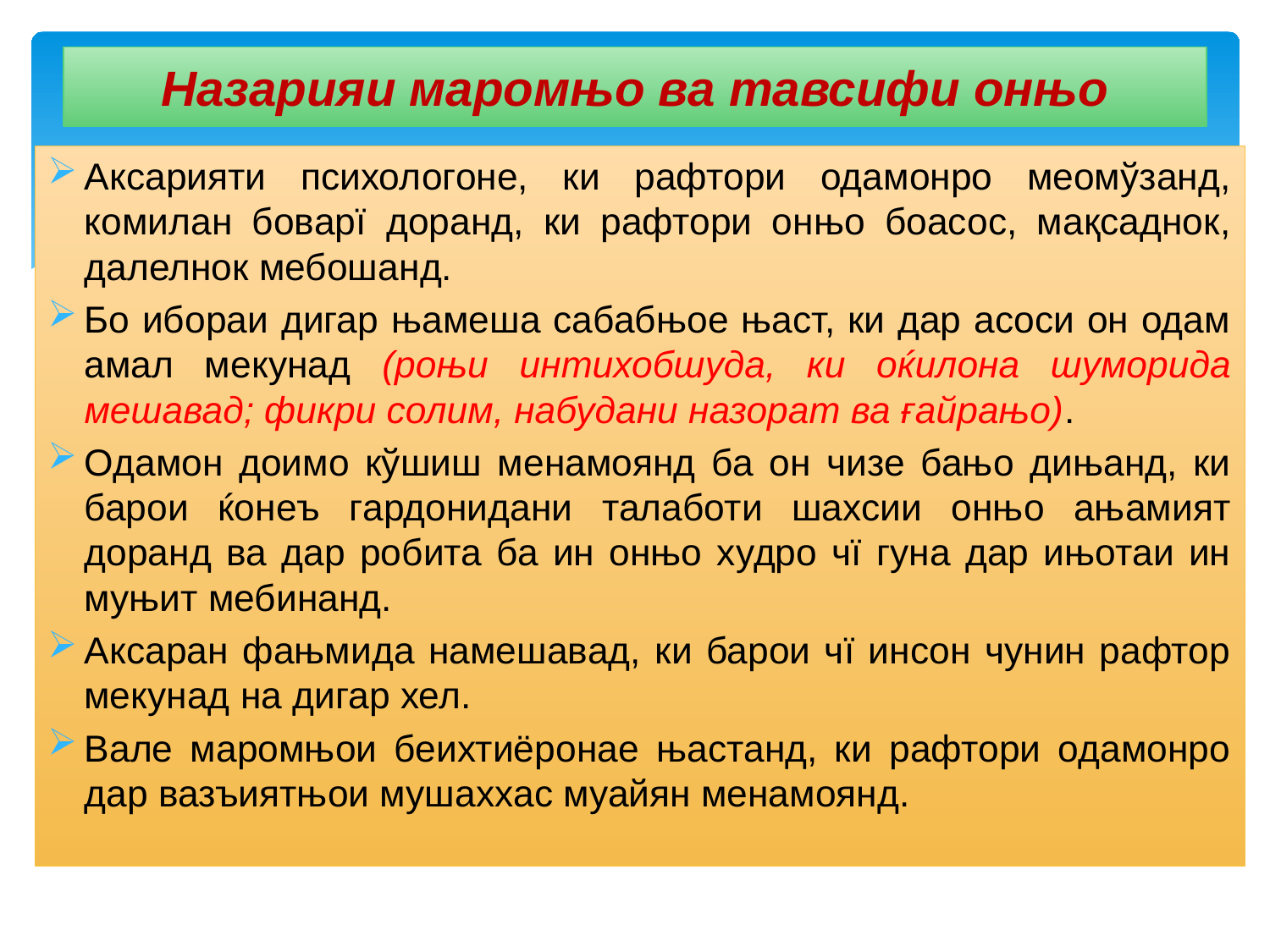

# Назарияи маромњо ва тавсифи онњо
Аксарияти психологоне, ки рафтори одамонро меомўзанд, комилан боварї доранд, ки рафтори онњо боасос, мақсаднок, далелнок мебошанд.
Бо ибораи дигар њамеша сабабњое њаст, ки дар асоси он одам амал мекунад (роњи интихобшуда, ки оќилона шуморида мешавад; фикри солим, набудани назорат ва ғайрањо).
Одамон доимо кўшиш менамоянд ба он чизе бањо дињанд, ки барои ќонеъ гардонидани талаботи шахсии онњо ањамият доранд ва дар робита ба ин онњо худро чї гуна дар ињотаи ин муњит мебинанд.
Аксаран фањмида намешавад, ки барои чї инсон чунин рафтор мекунад на дигар хел.
Вале маромњои беихтиёронае њастанд, ки рафтори одамонро дар вазъиятњои мушаххас муайян менамоянд.